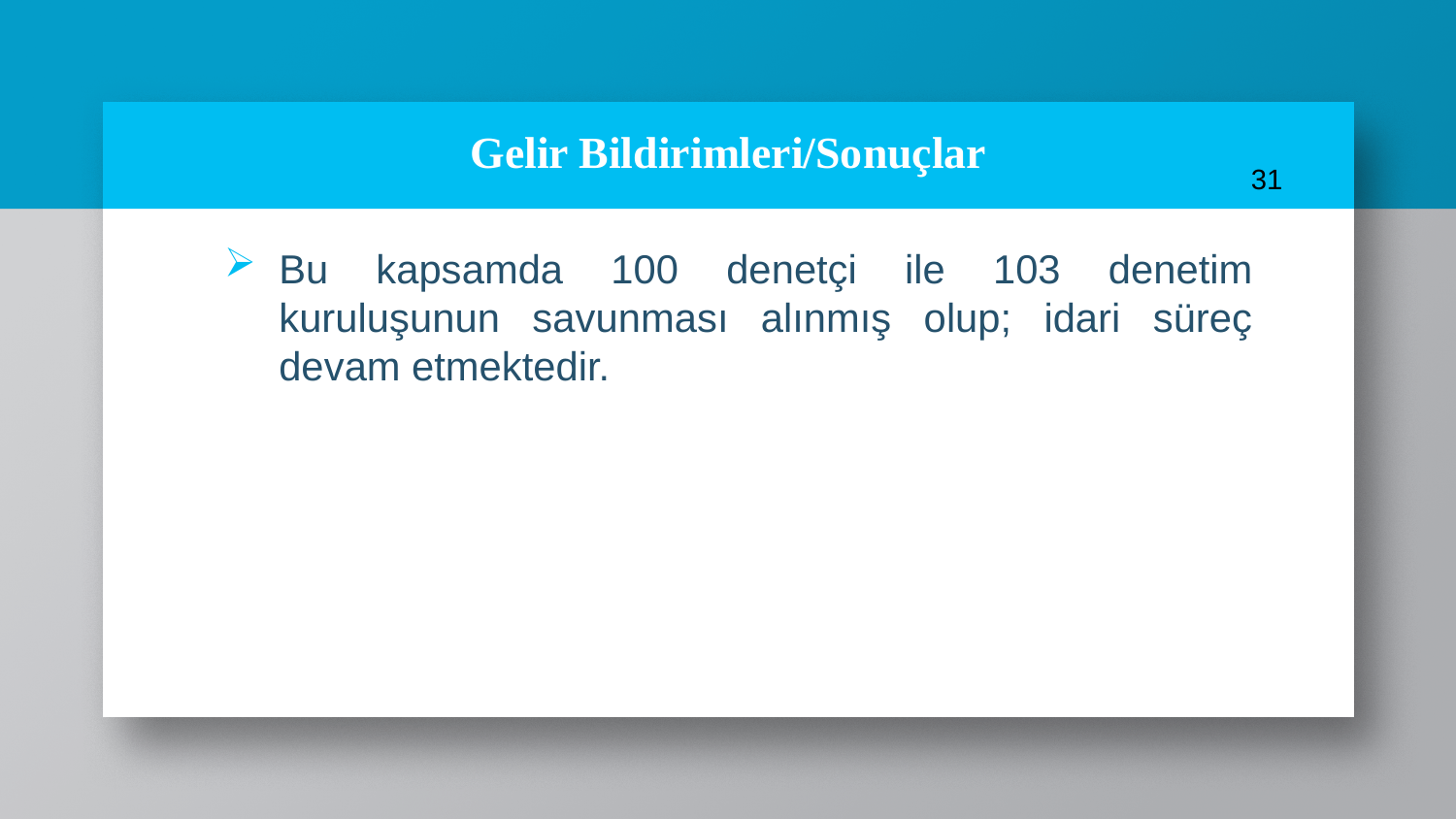

# Gelir Bildirimleri/Sonuçlar
31
Bu kapsamda 100 denetçi ile 103 denetim kuruluşunun savunması alınmış olup; idari süreç devam etmektedir.